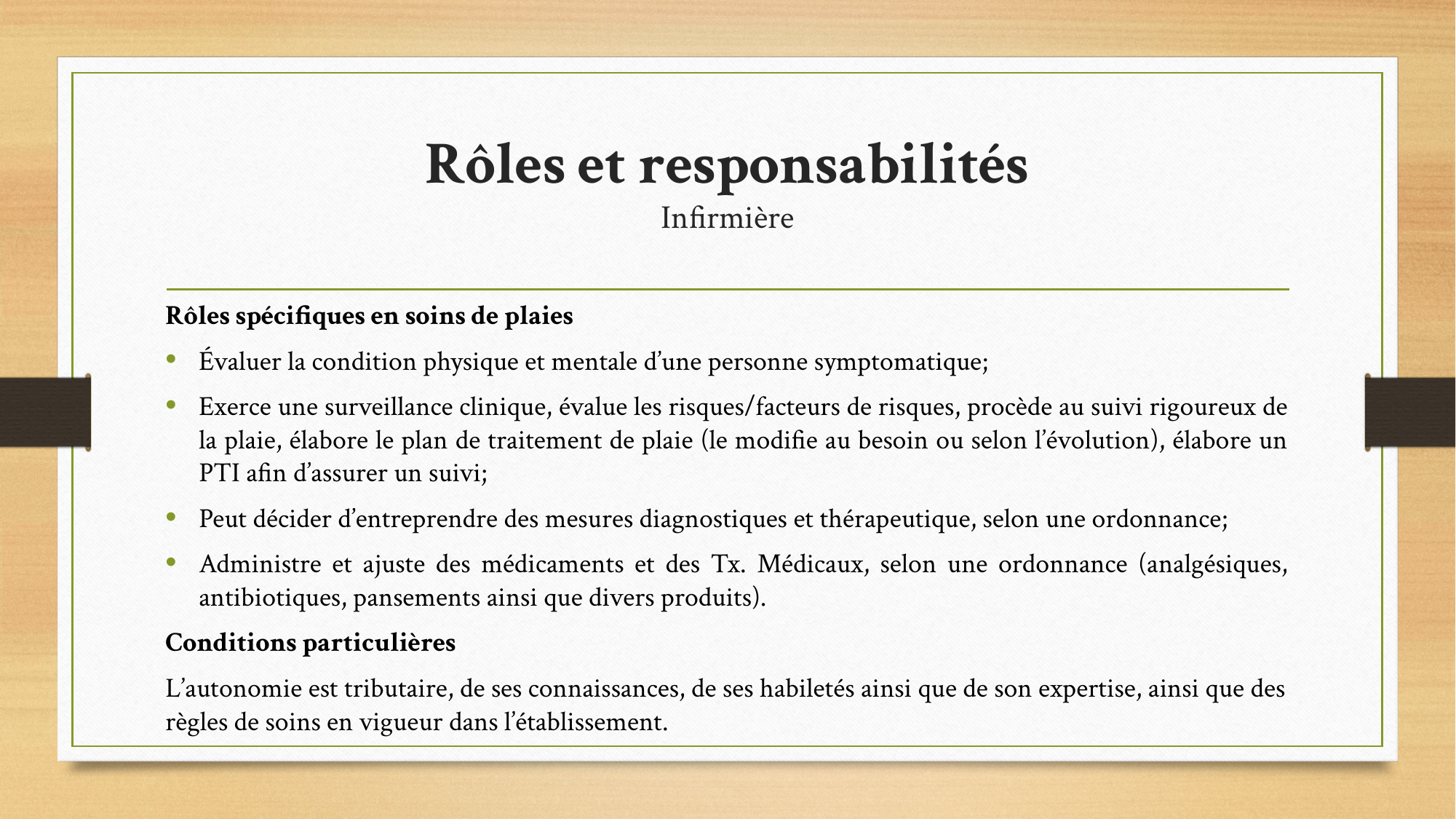

# Rôles et responsabilités Infirmière
Rôles spécifiques en soins de plaies
Évaluer la condition physique et mentale d’une personne symptomatique;
Exerce une surveillance clinique, évalue les risques/facteurs de risques, procède au suivi rigoureux de la plaie, élabore le plan de traitement de plaie (le modifie au besoin ou selon l’évolution), élabore un PTI afin d’assurer un suivi;
Peut décider d’entreprendre des mesures diagnostiques et thérapeutique, selon une ordonnance;
Administre et ajuste des médicaments et des Tx. Médicaux, selon une ordonnance (analgésiques, antibiotiques, pansements ainsi que divers produits).
Conditions particulières
L’autonomie est tributaire, de ses connaissances, de ses habiletés ainsi que de son expertise, ainsi que des règles de soins en vigueur dans l’établissement.